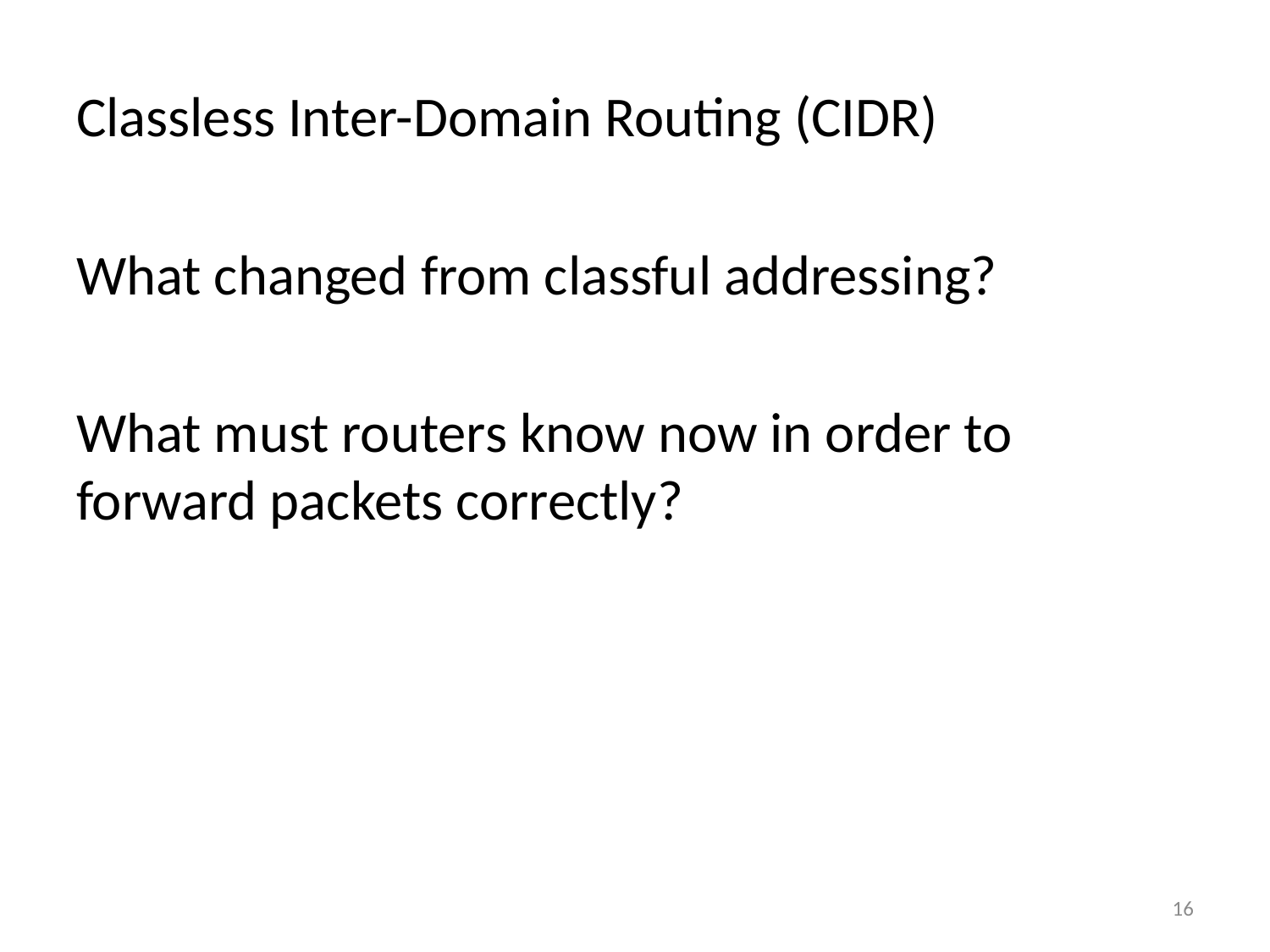

Classless Inter-Domain Routing (CIDR)

What changed from classful addressing?

What must routers know now in order to forward packets correctly?
16